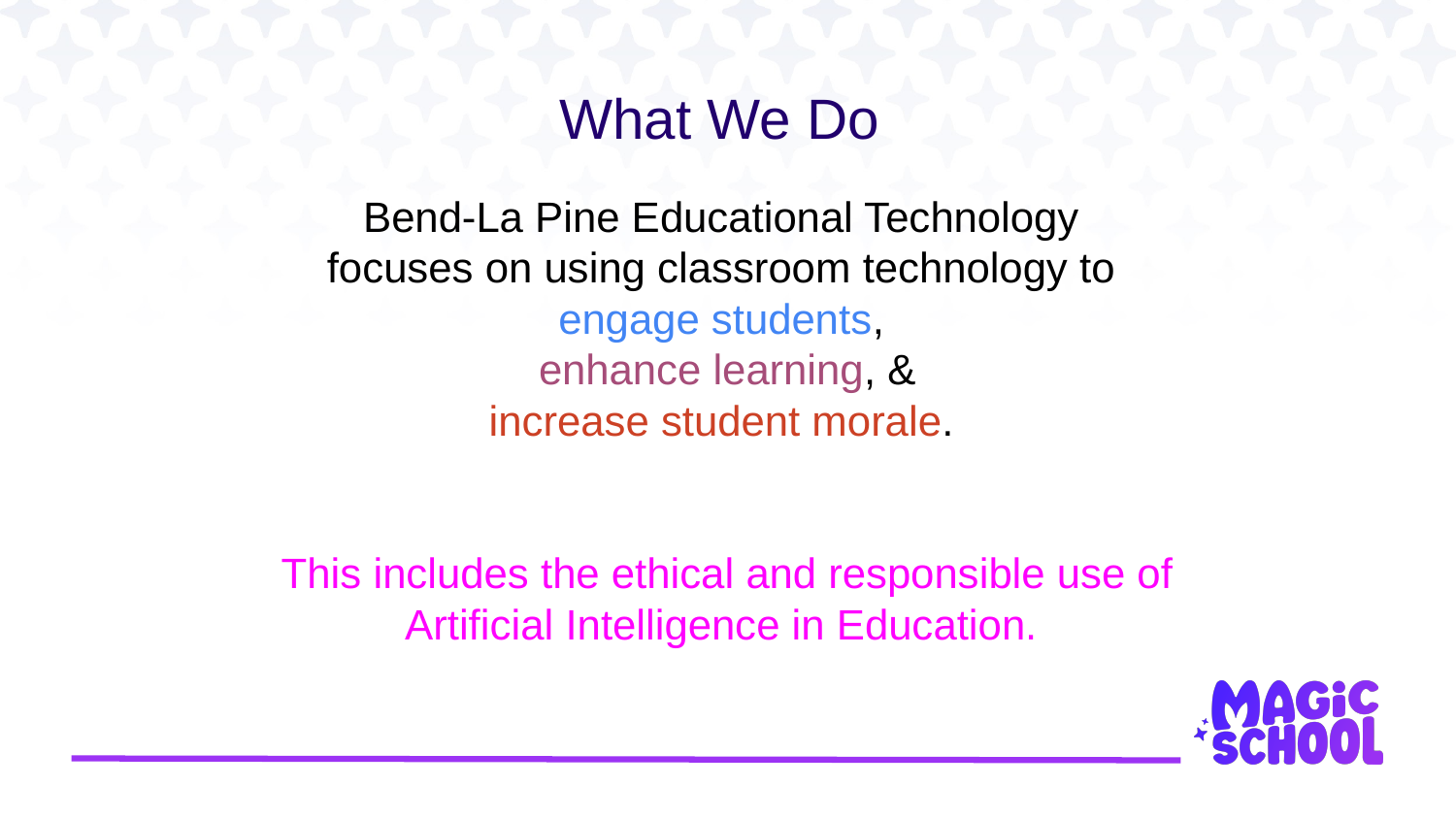

# What We Do
Bend-La Pine Educational Technology
focuses on using classroom technology to
engage students,
enhance learning, &
increase student morale.

This includes the ethical and responsible use of
Artificial Intelligence in Education.